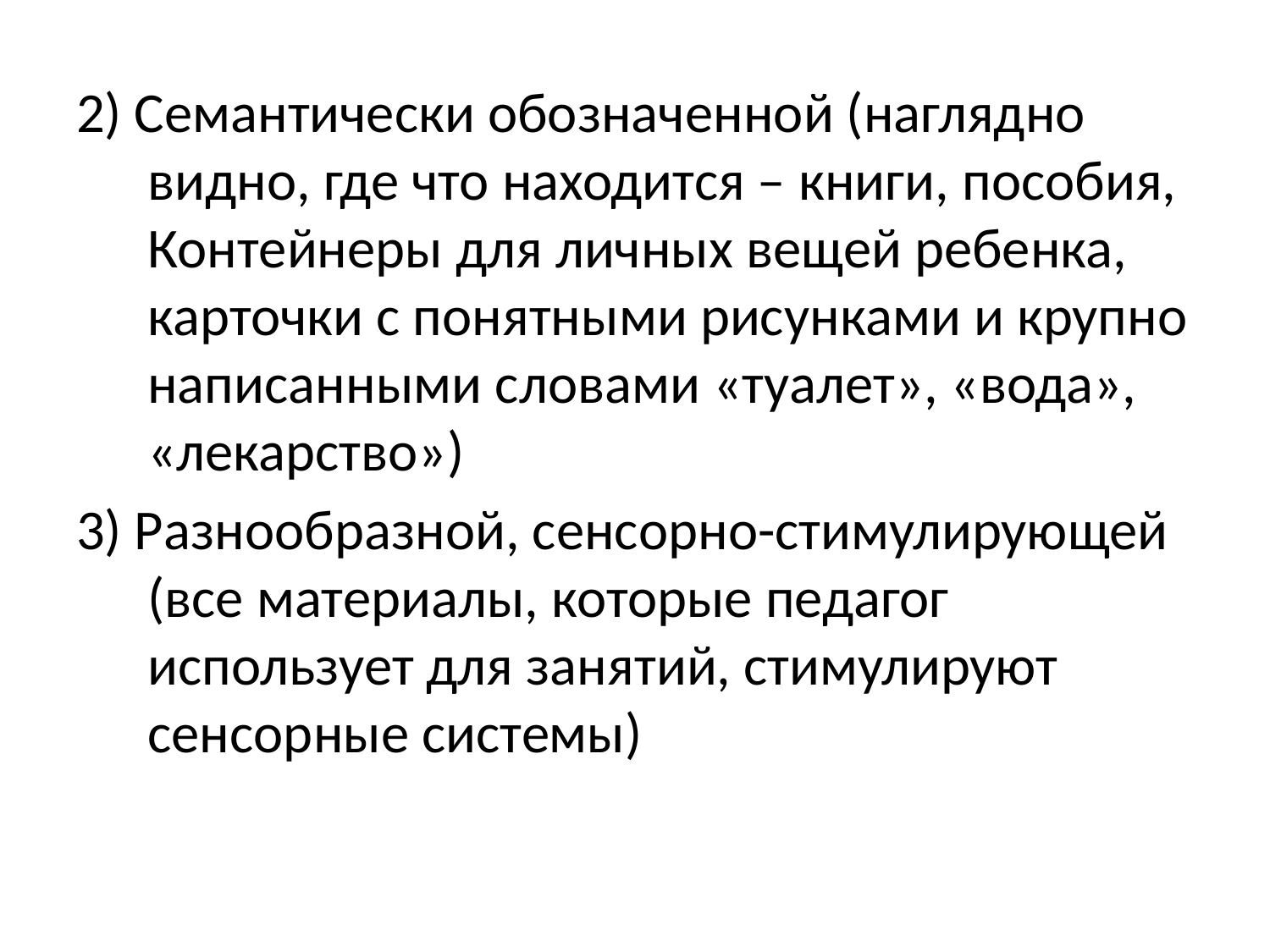

#
2) Семантически обозначенной (наглядно видно, где что находится – книги, пособия, Контейнеры для личных вещей ребенка, карточки с понятными рисунками и крупно написанными словами «туалет», «вода», «лекарство»)
3) Разнообразной, сенсорно-стимулирующей (все материалы, которые педагог использует для занятий, стимулируют сенсорные системы)